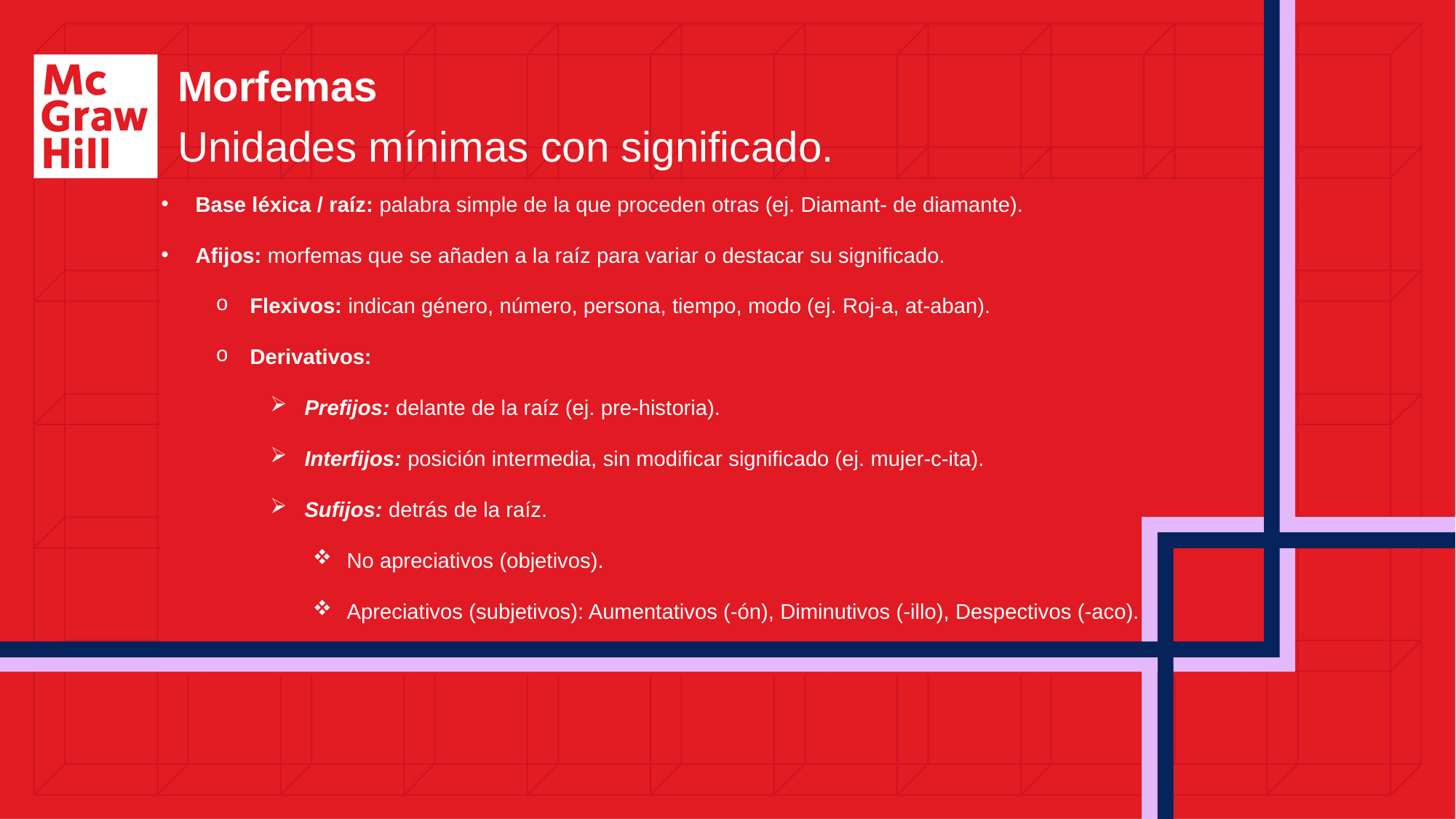

Morfemas
Unidades mínimas con significado.

Base léxica / raíz: palabra simple de la que proceden otras (ej. Diamant- de diamante).

Afijos: morfemas que se añaden a la raíz para variar o destacar su significado.

Flexivos: indican género, número, persona, tiempo, modo (ej. Roj-a, at-aban).

Derivativos:

Prefijos: delante de la raíz (ej. pre-historia).

Interfijos: posición intermedia, sin modificar significado (ej. mujer-c-ita).

Sufijos: detrás de la raíz.

No apreciativos (objetivos).

Apreciativos (subjetivos): Aumentativos (-ón), Diminutivos (-illo), Despectivos (-aco).